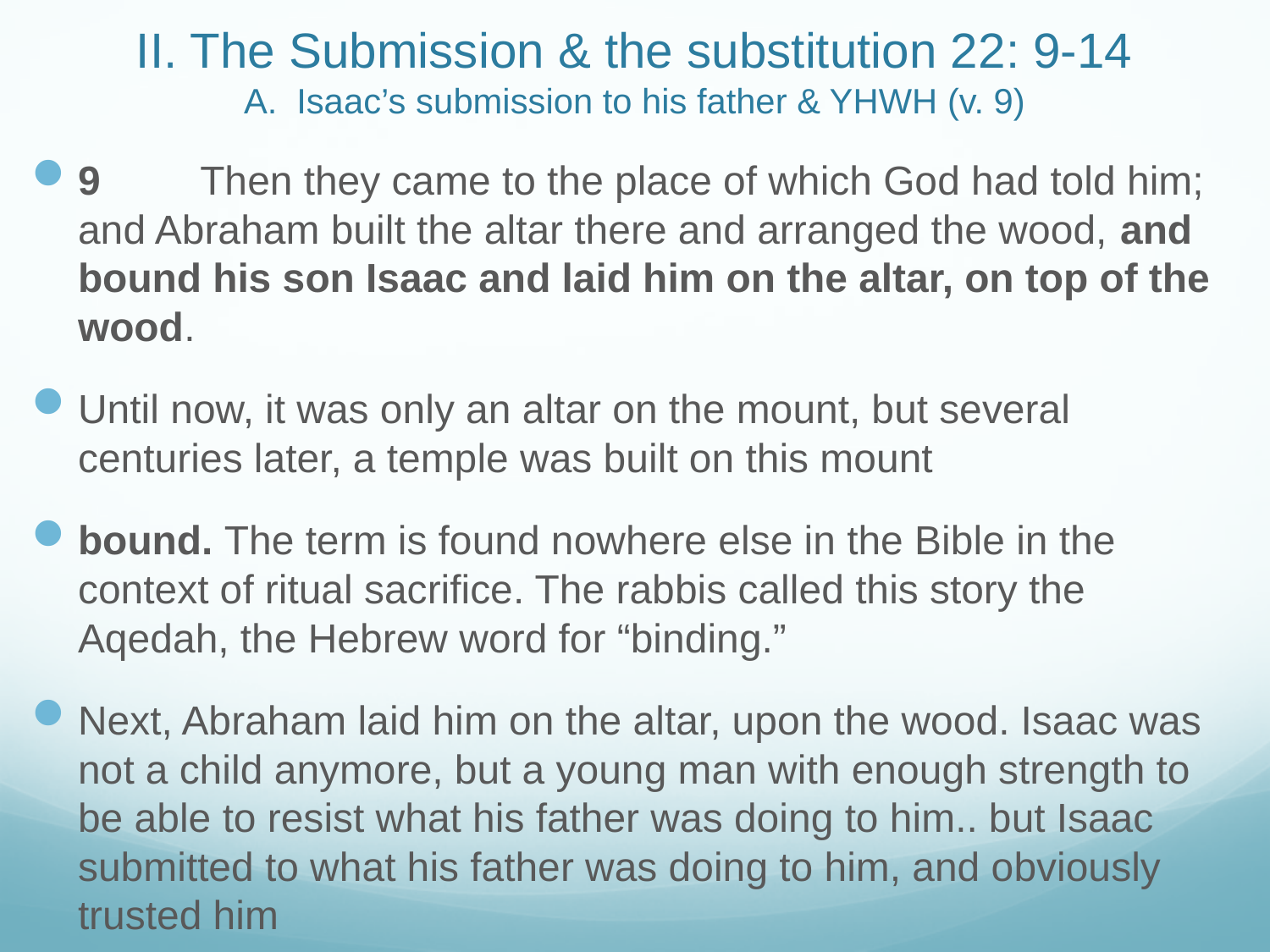

# II. The Submission & the substitution 22: 9-14 A.  Isaac’s submission to his father & YHWH (v. 9)
9	Then they came to the place of which God had told him; and Abraham built the altar there and arranged the wood, and bound his son Isaac and laid him on the altar, on top of the wood.
Until now, it was only an altar on the mount, but several centuries later, a temple was built on this mount
bound. The term is found nowhere else in the Bible in the context of ritual sacrifice. The rabbis called this story the Aqedah, the Hebrew word for “binding.”
Next, Abraham laid him on the altar, upon the wood. Isaac was not a child anymore, but a young man with enough strength to be able to resist what his father was doing to him.. but Isaac submitted to what his father was doing to him, and obviously trusted him